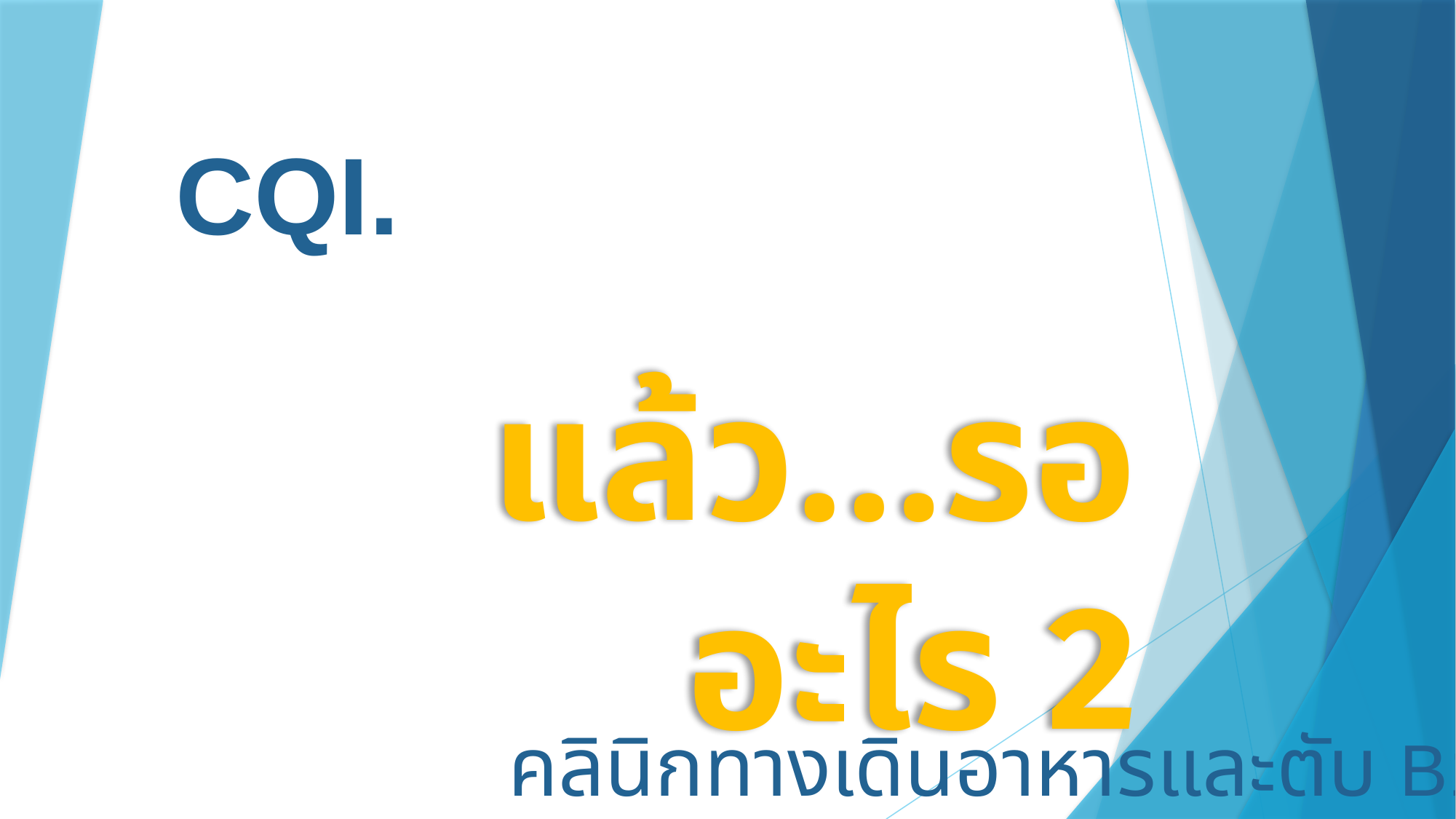

# CQI.
แล้ว…รออะไร 2

คลินิกทางเดินอาหารและตับ B13